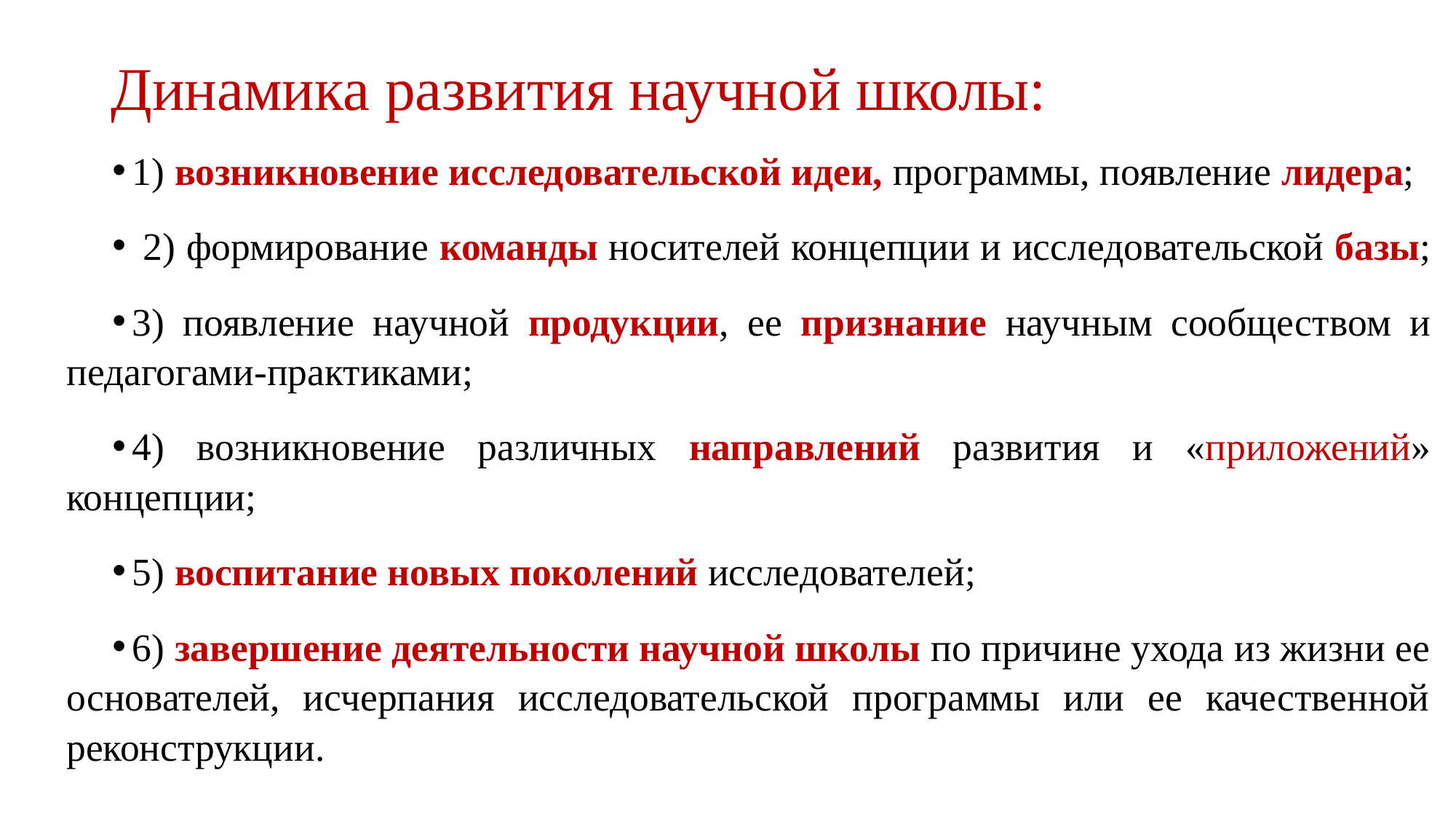

# Динамика развития научной школы:
1) возникновение исследовательской идеи, программы, появление лидера;
 2) формирование команды носителей концепции и исследовательской базы;
3) появление научной продукции, ее признание научным сообществом и педагогами-практиками;
4) возникновение различных направлений развития и «приложений» концепции;
5) воспитание новых поколений исследователей;
6) завершение деятельности научной школы по причине ухода из жизни ее основателей, исчерпания исследовательской программы или ее качественной реконструкции.